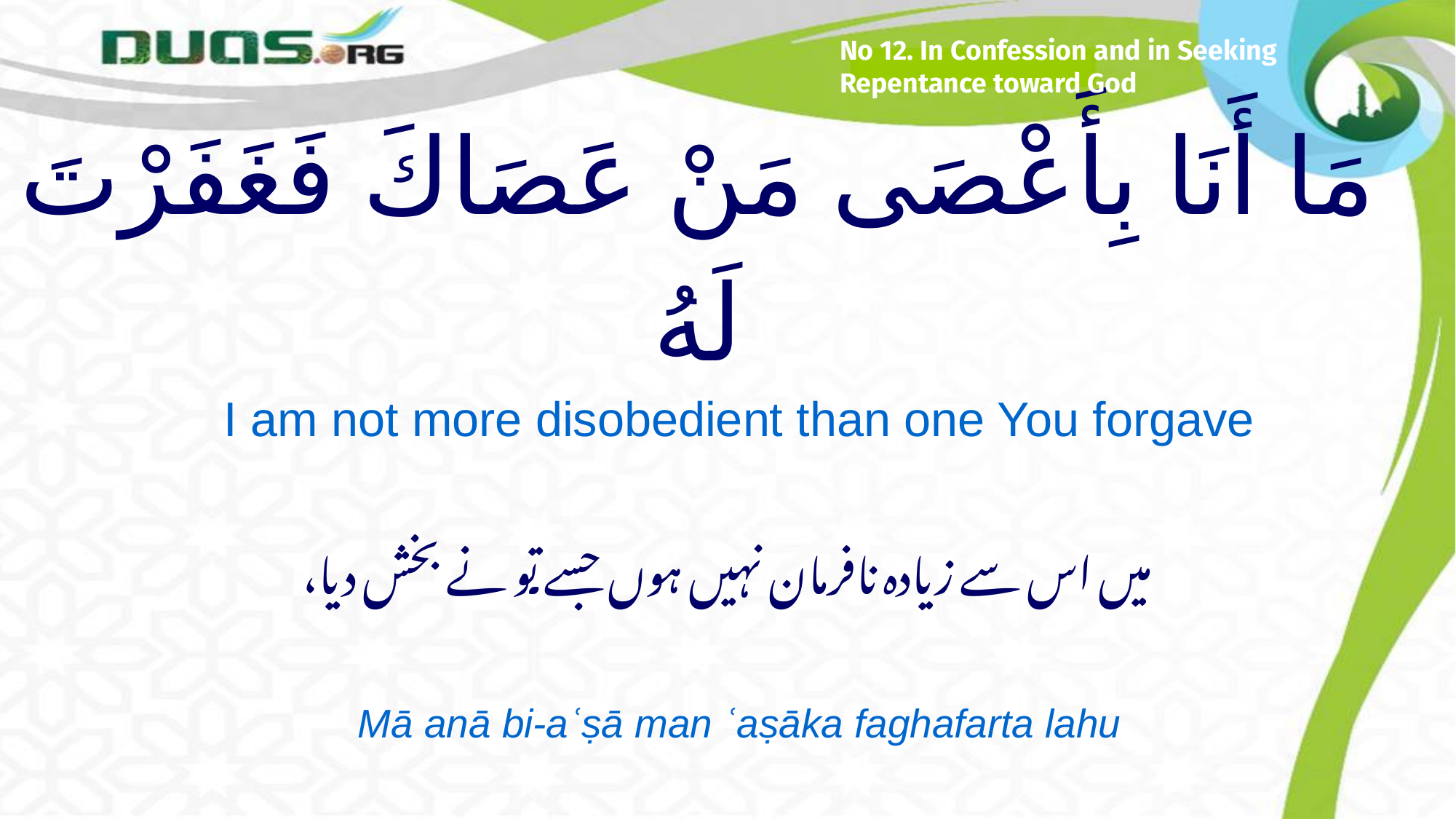

No 12. In Confession and in Seeking Repentance toward God

# مَا أَنَا بِأَعْصَى مَنْ عَصَاكَ فَغَفَرْتَ لَهُ

I am not more disobedient than one You forgave

میں اس سے زیادہ نافرمان نہیں ہوں جسے تو نے بخش دیا،
Mā anā bi-aʿṣā man ʿaṣāka faghafarta lahu